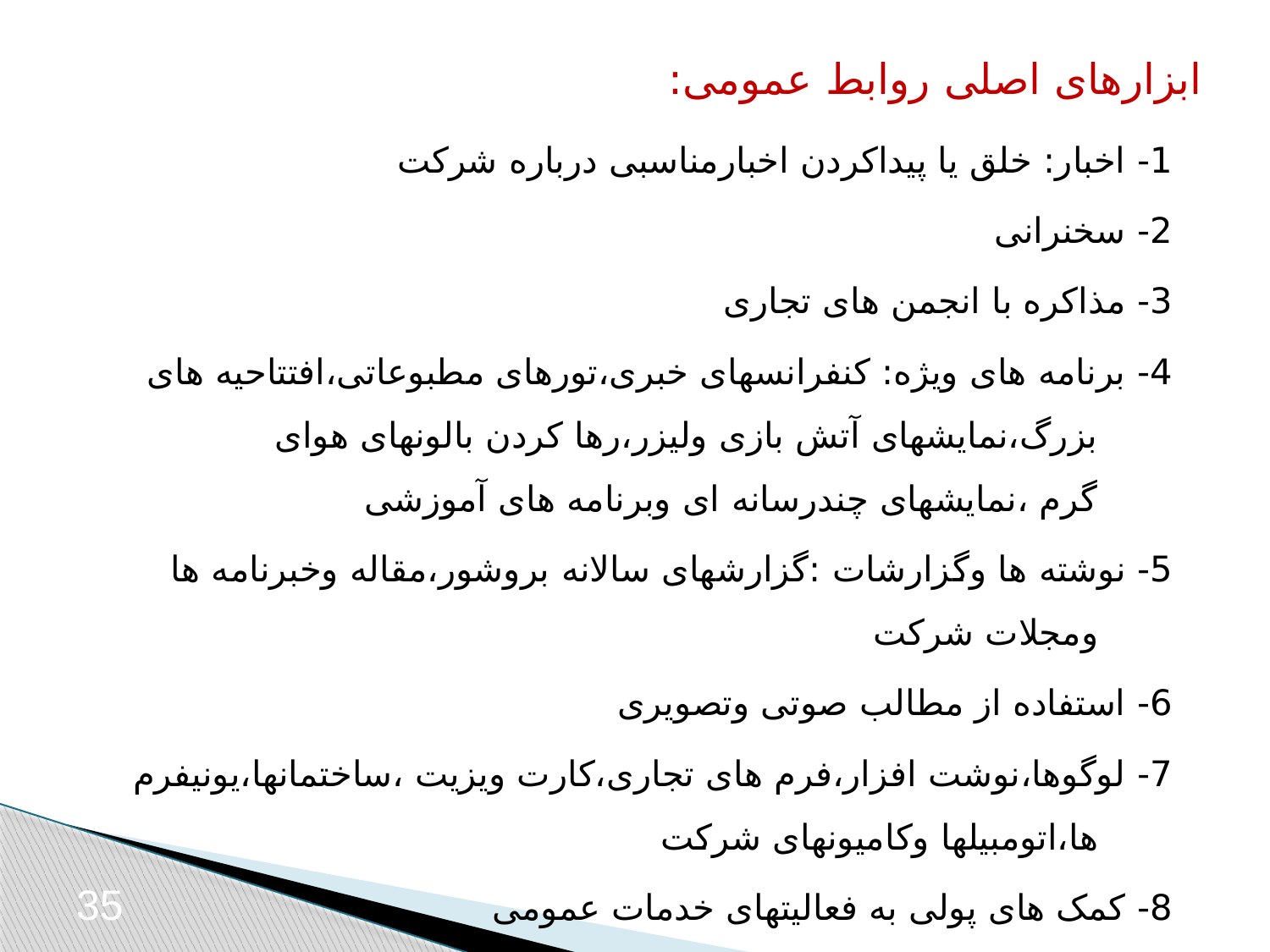

ابزارهای اصلی روابط عمومی:
1- اخبار: خلق یا پیداکردن اخبارمناسبی درباره شرکت
2- سخنرانی
3- مذاکره با انجمن های تجاری
4- برنامه های ویژه: کنفرانسهای خبری،تورهای مطبوعاتی،افتتاحیه های بزرگ،نمایشهای آتش بازی ولیزر،رها کردن بالونهای هوای گرم ،نمایشهای چندرسانه ای وبرنامه های آموزشی
5- نوشته ها وگزارشات :گزارشهای سالانه بروشور،مقاله وخبرنامه ها ومجلات شرکت
6- استفاده از مطالب صوتی وتصویری
7- لوگوها،نوشت افزار،فرم های تجاری،کارت ویزیت ،ساختمانها،یونیفرم ها،اتومبیلها وکامیونهای شرکت
8- کمک های پولی به فعالیتهای خدمات عمومی
9- بازاریابی دهان به دهان
10- پایگاه اینترنتی

35